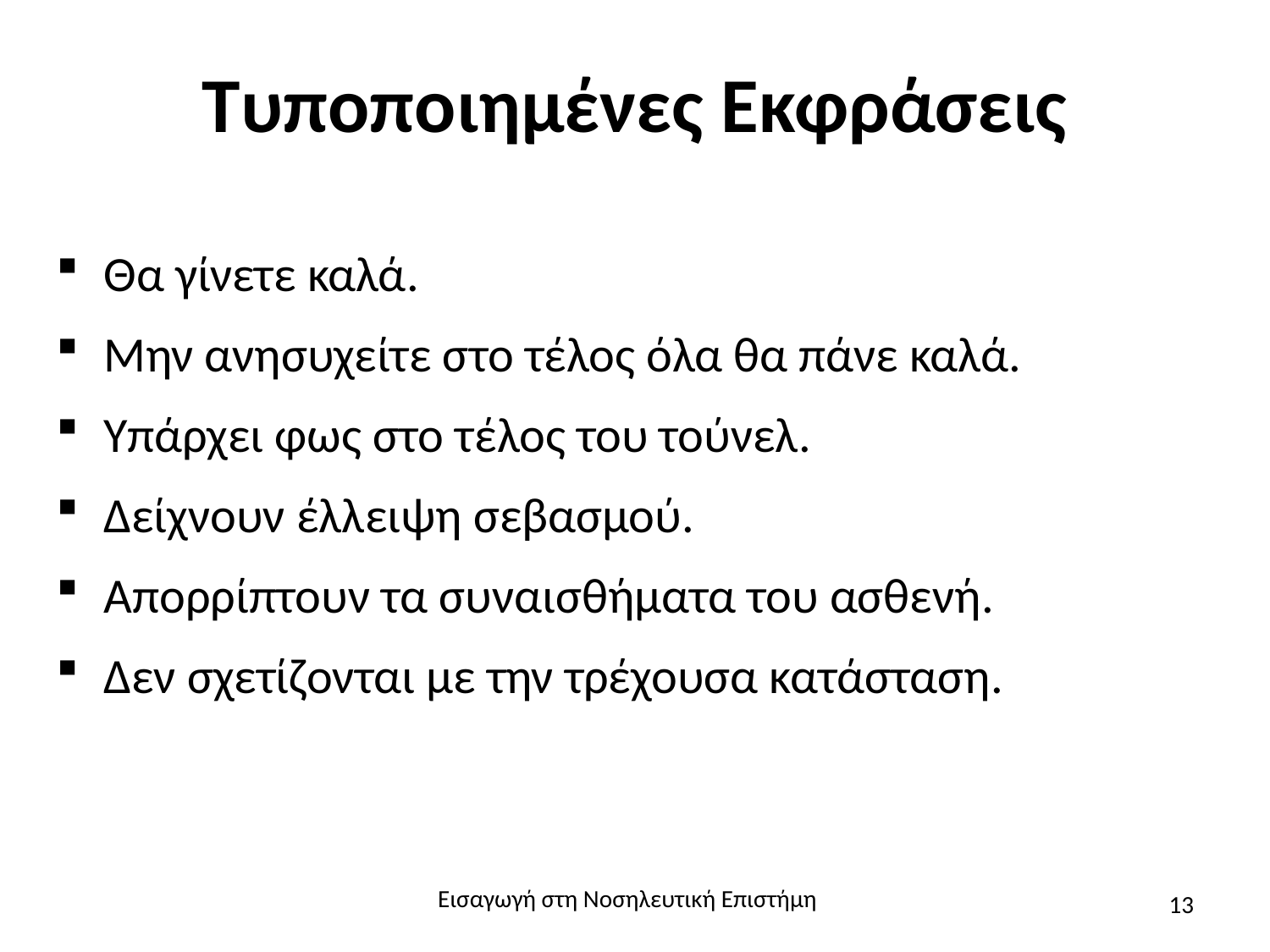

# Τυποποιημένες Εκφράσεις
Θα γίνετε καλά.
Μην ανησυχείτε στο τέλος όλα θα πάνε καλά.
Υπάρχει φως στο τέλος του τούνελ.
Δείχνουν έλλειψη σεβασμού.
Απορρίπτουν τα συναισθήματα του ασθενή.
Δεν σχετίζονται με την τρέχουσα κατάσταση.
Εισαγωγή στη Νοσηλευτική Επιστήμη

13